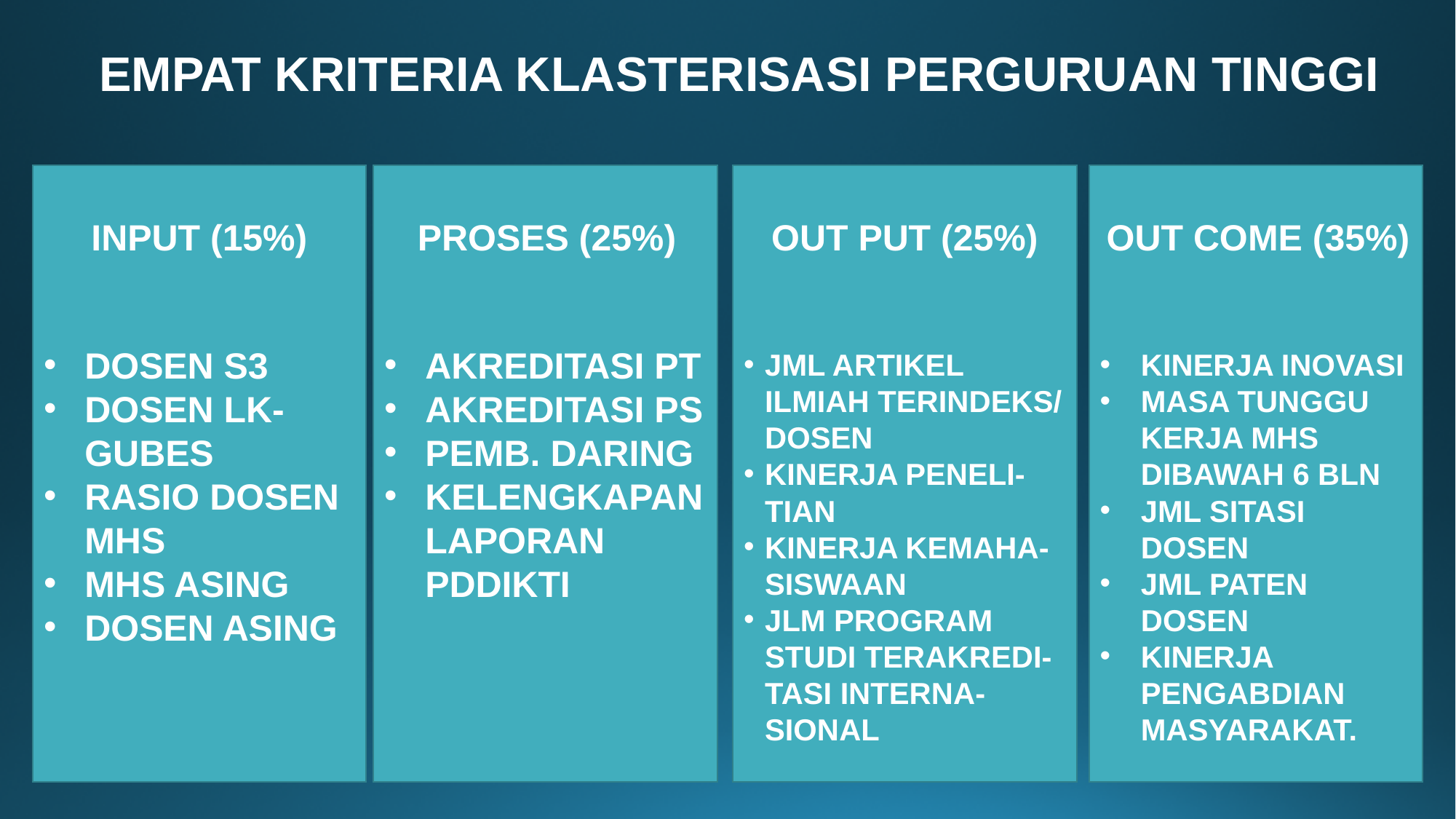

EMPAT KRITERIA KLASTERISASI PERGURUAN TINGGI

DOSEN S3
DOSEN LK-GUBES
RASIO DOSEN MHS
MHS ASING
DOSEN ASING

KINERJA INOVASI
MASA TUNGGU KERJA MHS DIBAWAH 6 BLN
JML SITASI DOSEN
JML PATEN DOSEN
KINERJA PENGABDIAN MASYARAKAT.
AKREDITASI PT
AKREDITASI PS
PEMB. DARING
KELENGKAPAN LAPORAN PDDIKTI

JML ARTIKEL  ILMIAH TERINDEKS/ DOSEN
KINERJA PENELI-TIAN
KINERJA KEMAHA-SISWAAN
JLM PROGRAM STUDI TERAKREDI-TASI INTERNA-SIONAL
INPUT (15%)
OUT PUT (25%)
OUT COME (35%)
PROSES (25%)